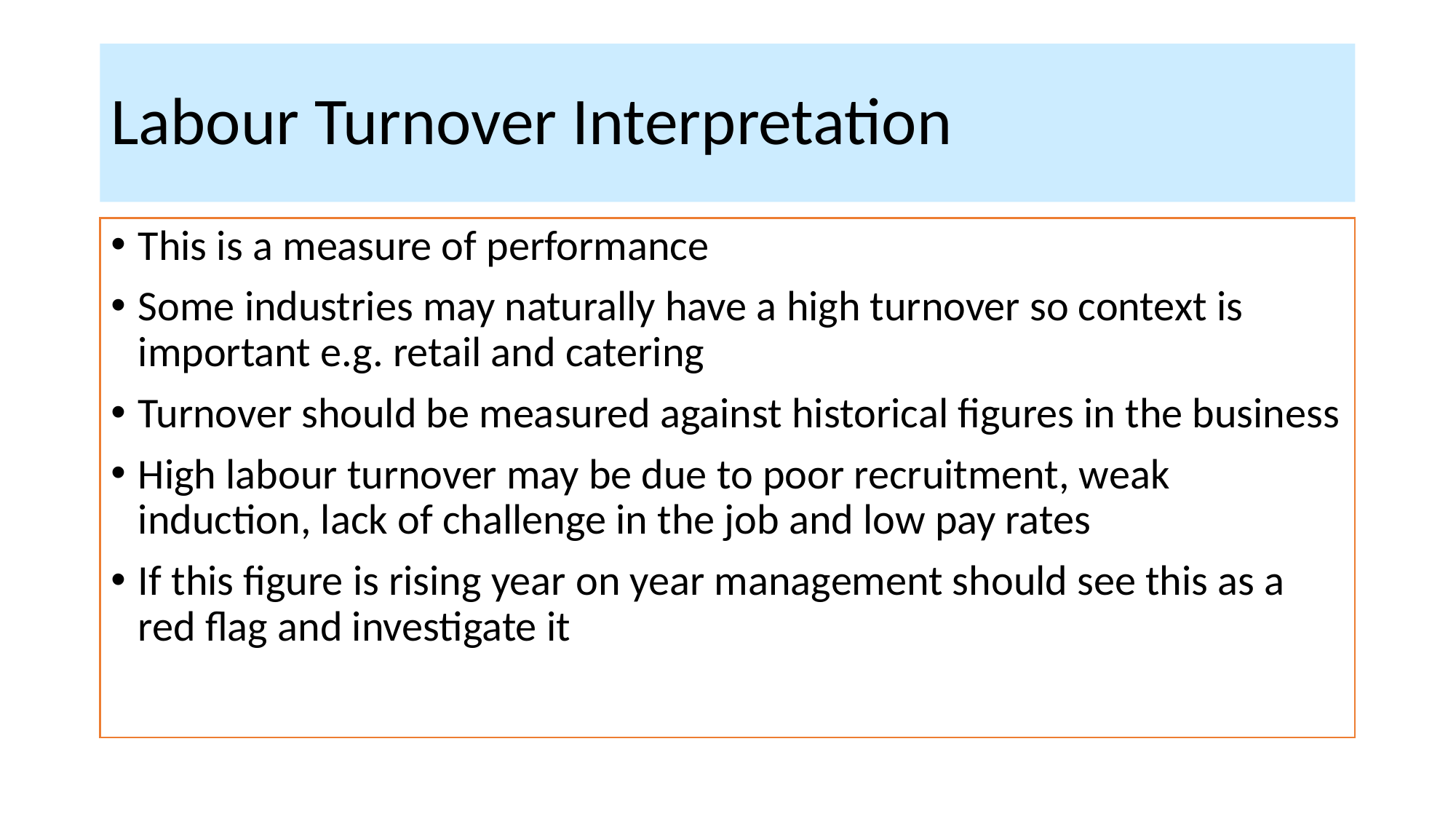

# Labour Turnover Interpretation
This is a measure of performance
Some industries may naturally have a high turnover so context is important e.g. retail and catering
Turnover should be measured against historical figures in the business
High labour turnover may be due to poor recruitment, weak induction, lack of challenge in the job and low pay rates
If this figure is rising year on year management should see this as a red flag and investigate it